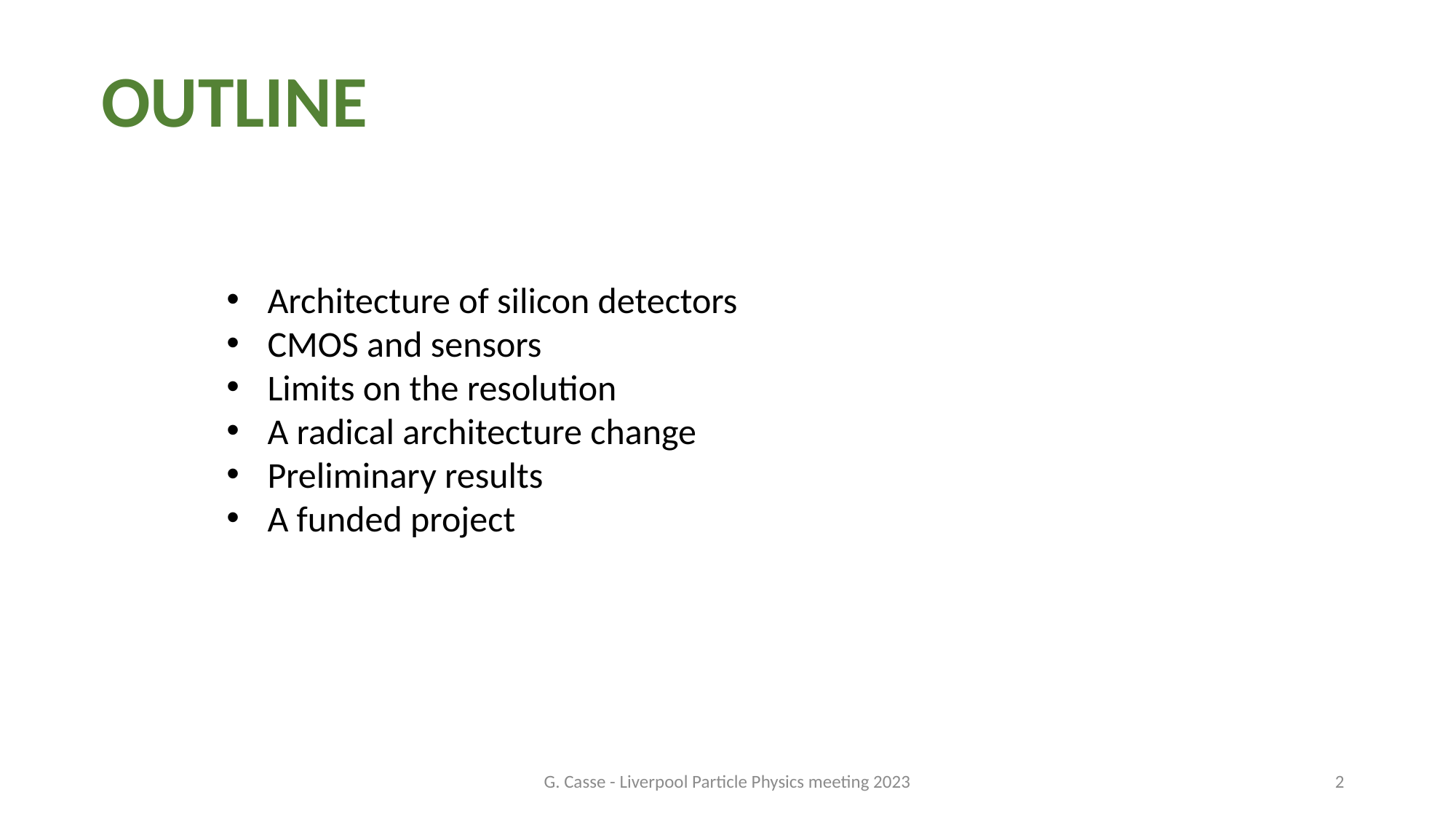

OUTLINE
Architecture of silicon detectors
CMOS and sensors
Limits on the resolution
A radical architecture change
Preliminary results
A funded project
G. Casse - Liverpool Particle Physics meeting 2023
2